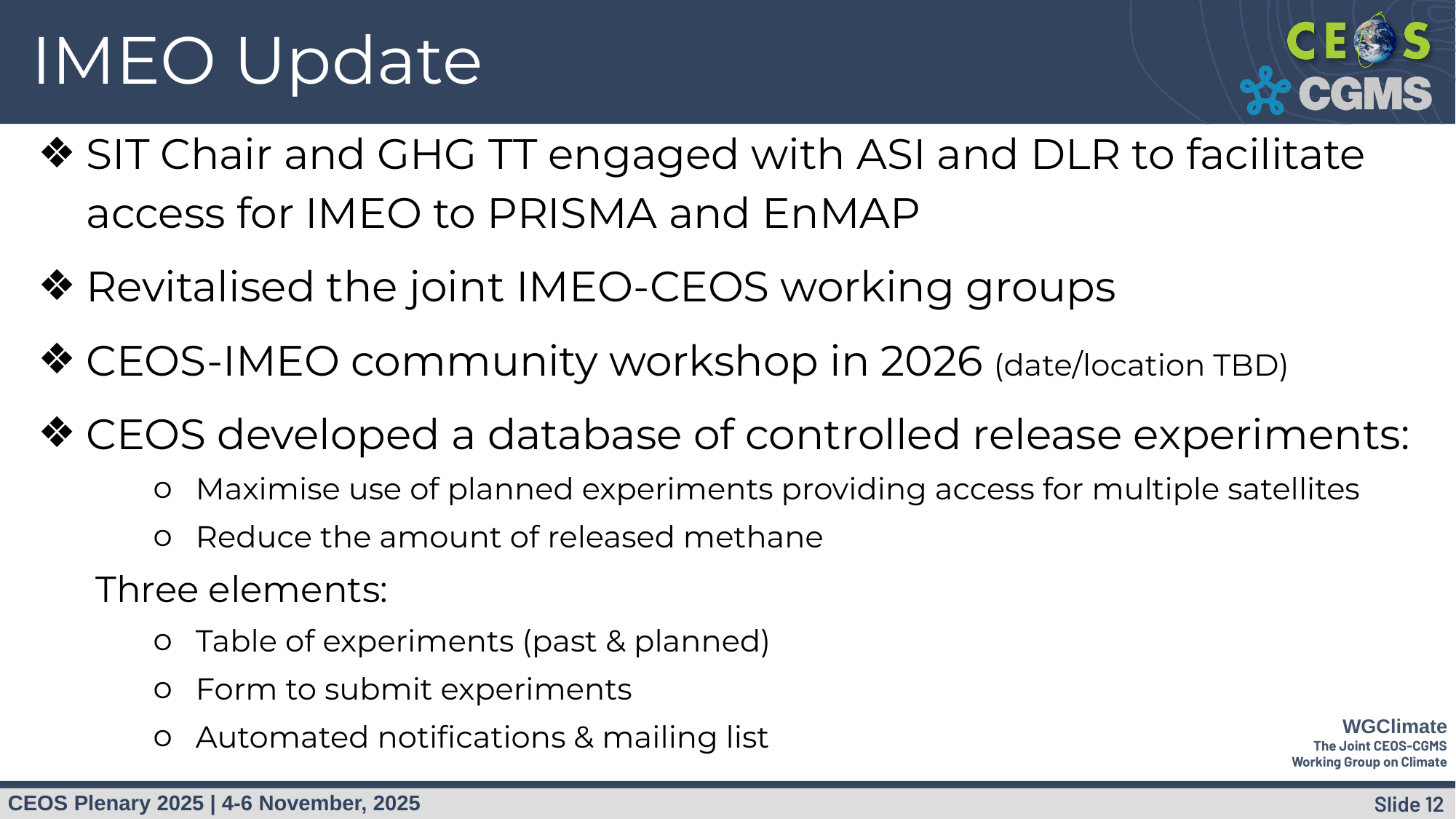

# IMEO Update
SIT Chair and GHG TT engaged with ASI and DLR to facilitate access for IMEO to PRISMA and EnMAP
Revitalised the joint IMEO-CEOS working groups
CEOS-IMEO community workshop in 2026 (date/location TBD)
CEOS developed a database of controlled release experiments:
Maximise use of planned experiments providing access for multiple satellites
Reduce the amount of released methane
Three elements:
Table of experiments (past & planned)
Form to submit experiments
Automated notifications & mailing list